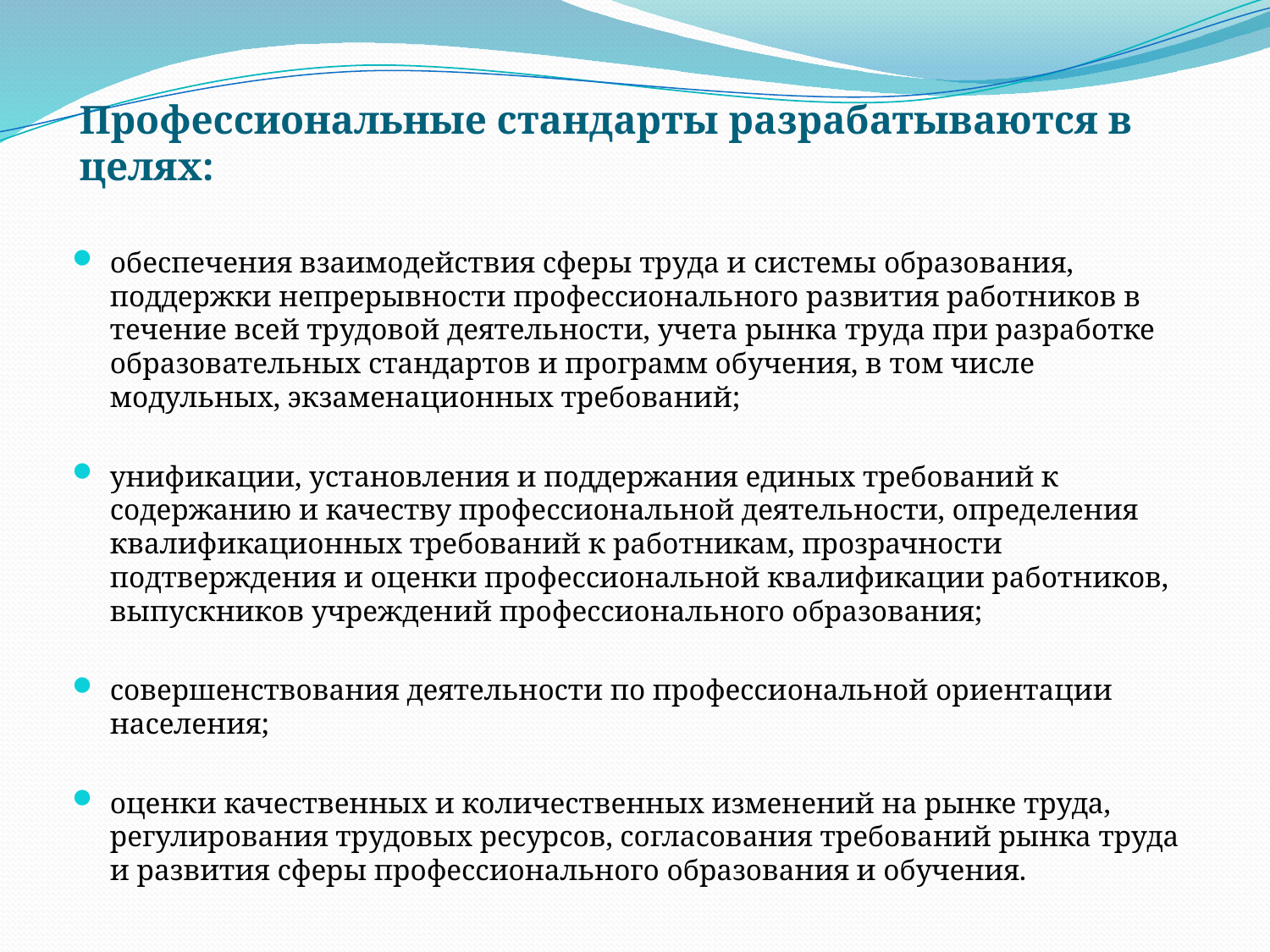

# Профессиональные стандарты разрабатываются в целях:
обеспечения взаимодействия сферы труда и системы образования, поддержки непрерывности профессионального развития работников в течение всей трудовой деятельности, учета рынка труда при разработке образовательных стандартов и программ обучения, в том числе модульных, экзаменационных требований;

унификации, установления и поддержания единых требований к содержанию и качеству профессиональной деятельности, определения квалификационных требований к работникам, прозрачности подтверждения и оценки профессиональной квалификации работников, выпускников учреждений профессионального образования;

совершенствования деятельности по профессиональной ориентации населения;

оценки качественных и количественных изменений на рынке труда, регулирования трудовых ресурсов, согласования требований рынка труда и развития сферы профессионального образования и обучения.